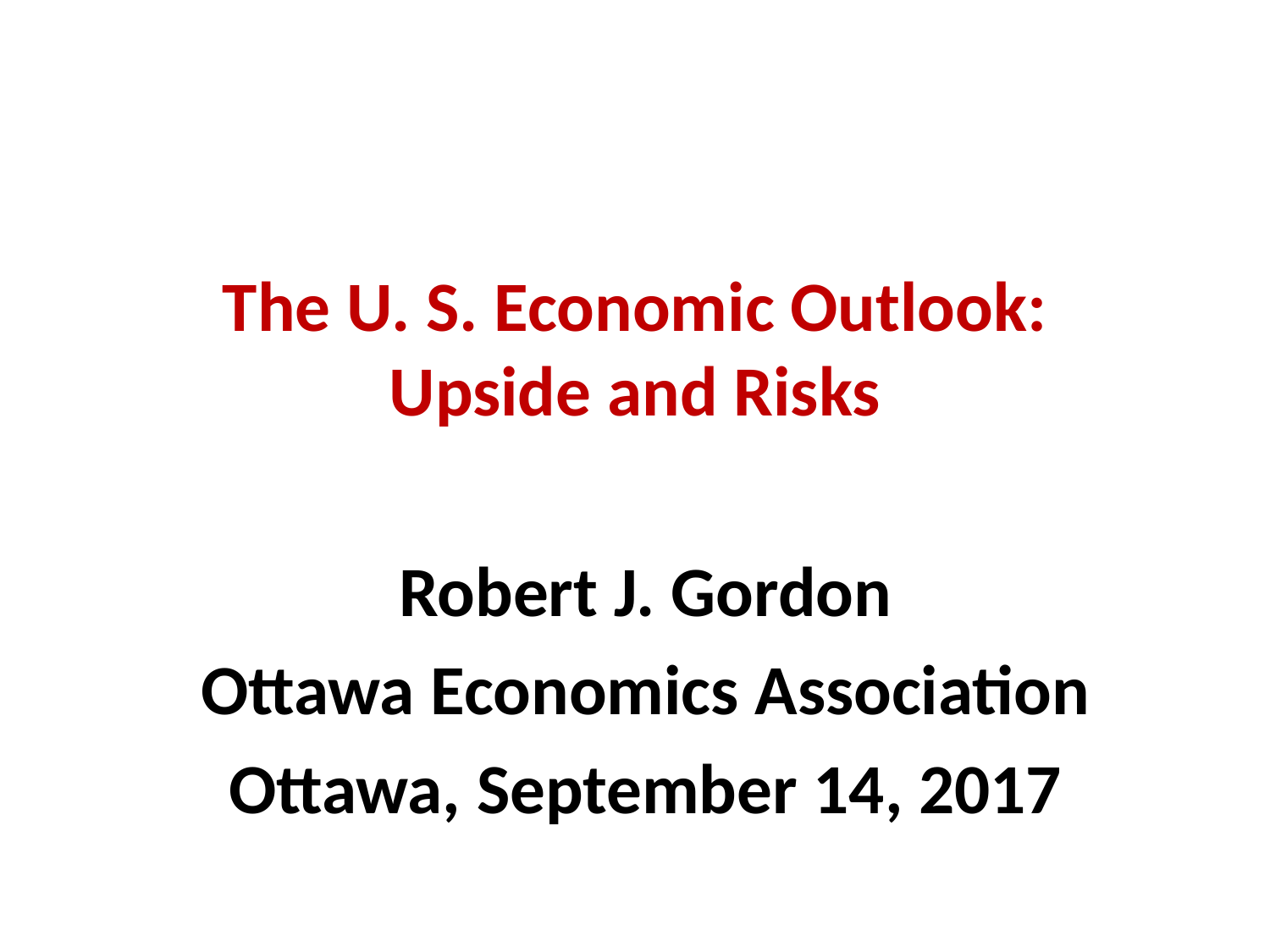

# The U. S. Economic Outlook: Upside and Risks
Robert J. Gordon
Ottawa Economics Association
Ottawa, September 14, 2017